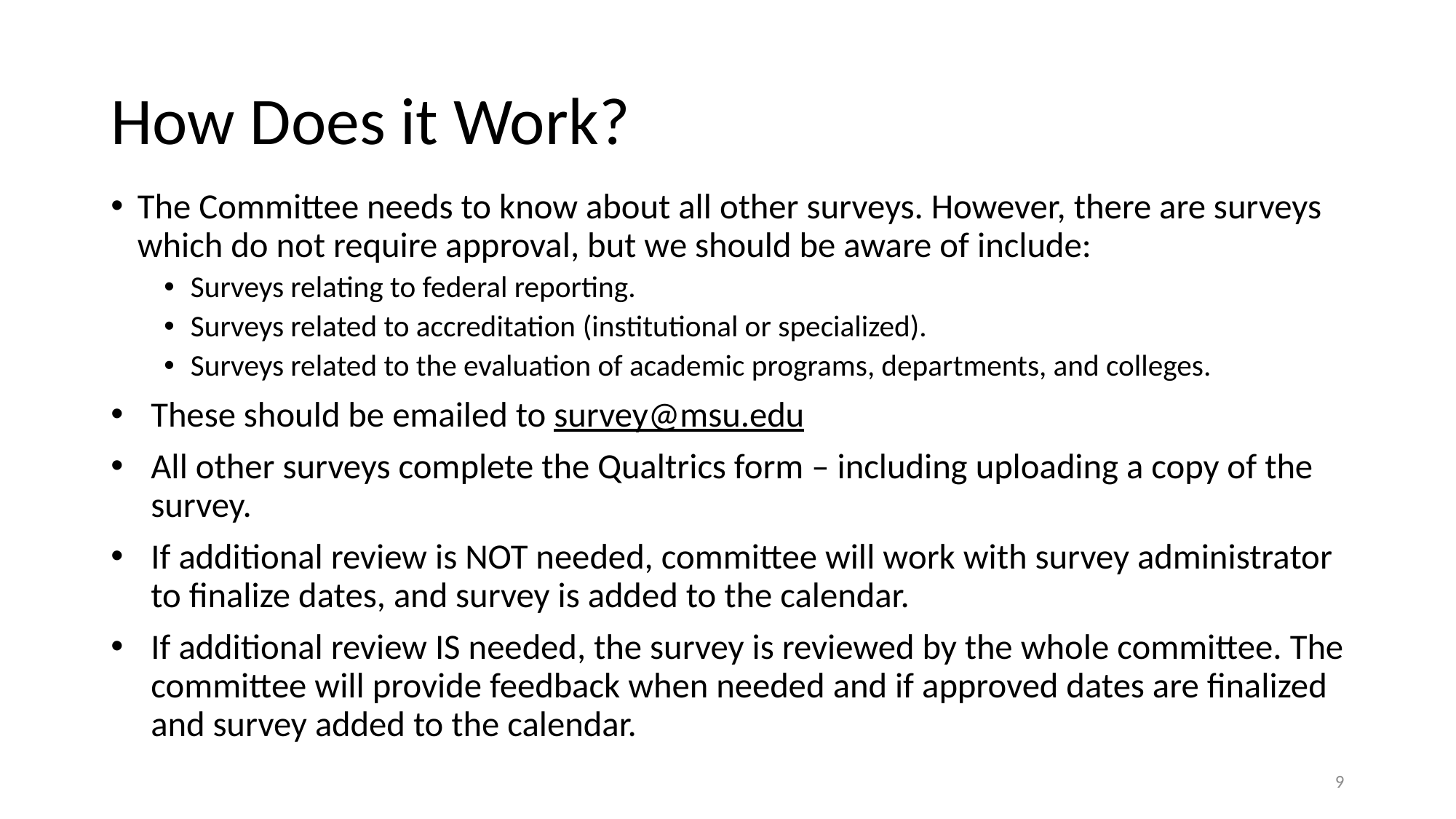

# How Does it Work?
The Committee needs to know about all other surveys. However, there are surveys which do not require approval, but we should be aware of include:
Surveys relating to federal reporting.
Surveys related to accreditation (institutional or specialized).
Surveys related to the evaluation of academic programs, departments, and colleges.
These should be emailed to survey@msu.edu
All other surveys complete the Qualtrics form – including uploading a copy of the survey.
If additional review is NOT needed, committee will work with survey administrator to finalize dates, and survey is added to the calendar.
If additional review IS needed, the survey is reviewed by the whole committee. The committee will provide feedback when needed and if approved dates are finalized and survey added to the calendar.

9